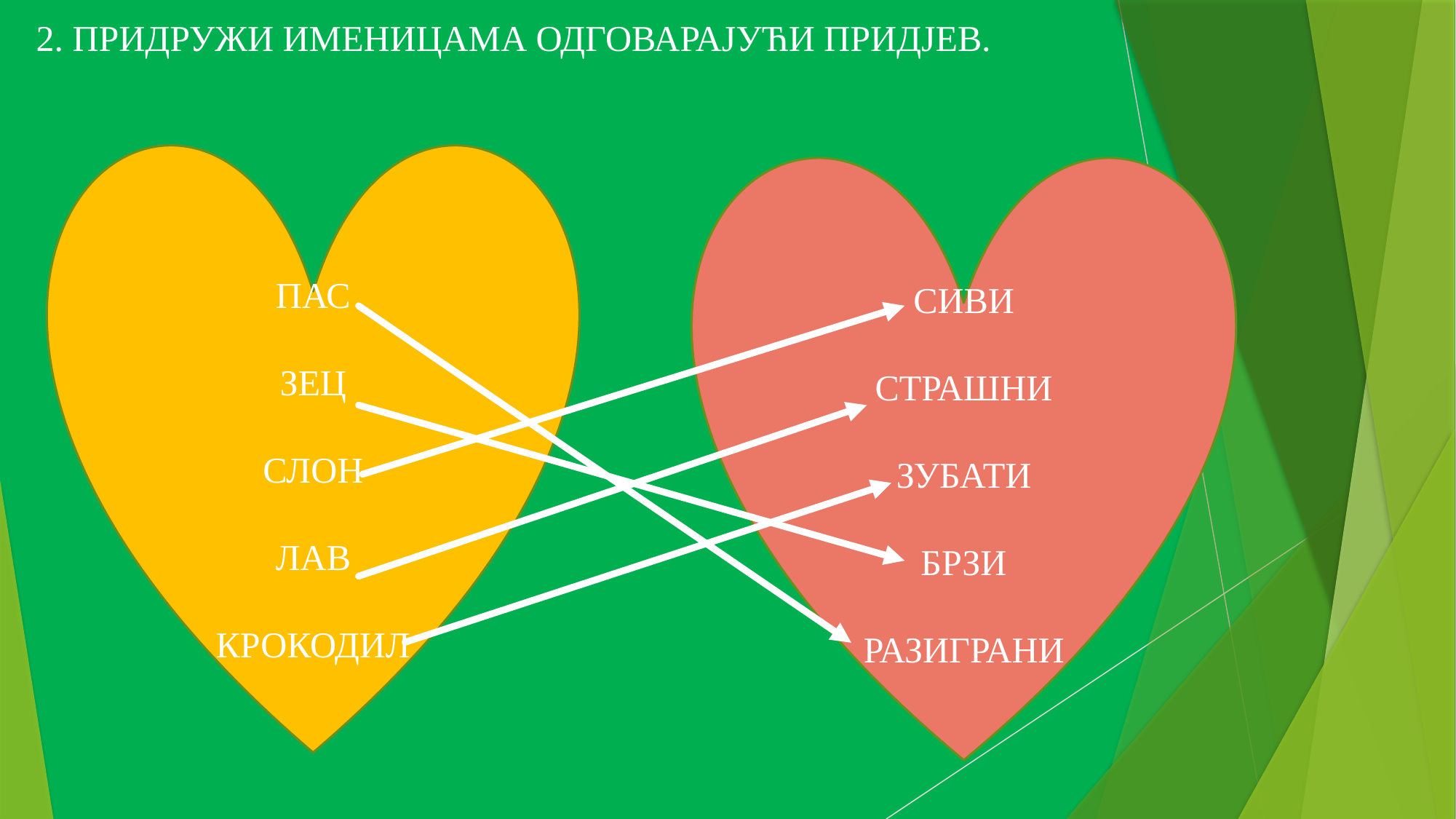

# 2. ПРИДРУЖИ ИМЕНИЦАМА ОДГОВАРАЈУЋИ ПРИДЈЕВ.

ПАС

ЗЕЦ

СЛОН

ЛАВ

КРОКОДИЛ

СИВИ

СТРАШНИ

ЗУБАТИ

БРЗИ

РАЗИГРАНИ